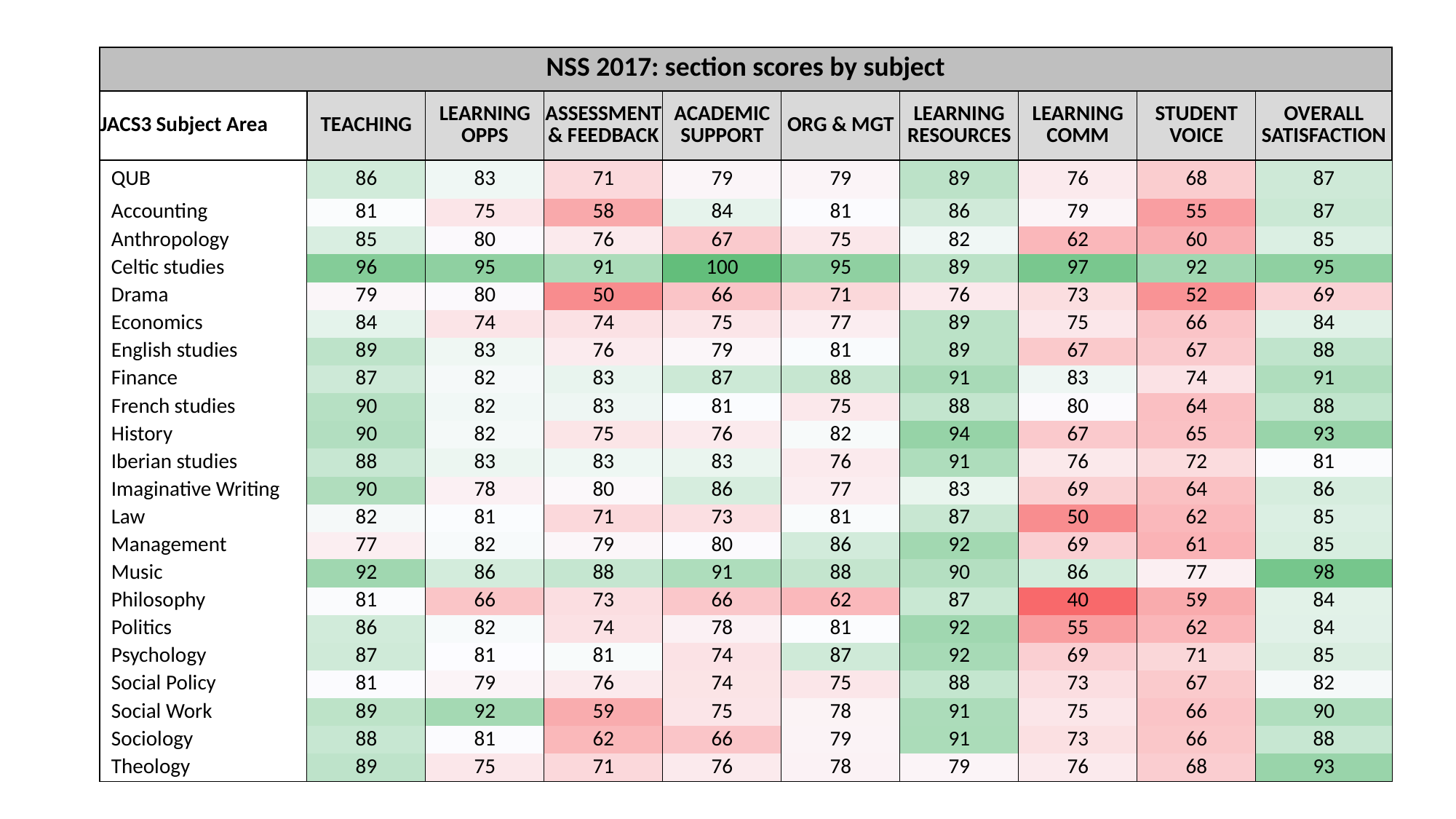

| NSS 2017: section scores by subject |  |  |  |  |  |  |  |  |  |
| --- | --- | --- | --- | --- | --- | --- | --- | --- | --- |
| JACS3 Subject Area | TEACHING | LEARNING OPPS | ASSESSMENT & FEEDBACK | ACADEMIC SUPPORT | ORG & MGT | LEARNING RESOURCES | LEARNING COMM | STUDENT VOICE | OVERALL SATISFACTION |
| QUB | 86 | 83 | 71 | 79 | 79 | 89 | 76 | 68 | 87 |
| Accounting | 81 | 75 | 58 | 84 | 81 | 86 | 79 | 55 | 87 |
| Anthropology | 85 | 80 | 76 | 67 | 75 | 82 | 62 | 60 | 85 |
| Celtic studies | 96 | 95 | 91 | 100 | 95 | 89 | 97 | 92 | 95 |
| Drama | 79 | 80 | 50 | 66 | 71 | 76 | 73 | 52 | 69 |
| Economics | 84 | 74 | 74 | 75 | 77 | 89 | 75 | 66 | 84 |
| English studies | 89 | 83 | 76 | 79 | 81 | 89 | 67 | 67 | 88 |
| Finance | 87 | 82 | 83 | 87 | 88 | 91 | 83 | 74 | 91 |
| French studies | 90 | 82 | 83 | 81 | 75 | 88 | 80 | 64 | 88 |
| History | 90 | 82 | 75 | 76 | 82 | 94 | 67 | 65 | 93 |
| Iberian studies | 88 | 83 | 83 | 83 | 76 | 91 | 76 | 72 | 81 |
| Imaginative Writing | 90 | 78 | 80 | 86 | 77 | 83 | 69 | 64 | 86 |
| Law | 82 | 81 | 71 | 73 | 81 | 87 | 50 | 62 | 85 |
| Management | 77 | 82 | 79 | 80 | 86 | 92 | 69 | 61 | 85 |
| Music | 92 | 86 | 88 | 91 | 88 | 90 | 86 | 77 | 98 |
| Philosophy | 81 | 66 | 73 | 66 | 62 | 87 | 40 | 59 | 84 |
| Politics | 86 | 82 | 74 | 78 | 81 | 92 | 55 | 62 | 84 |
| Psychology | 87 | 81 | 81 | 74 | 87 | 92 | 69 | 71 | 85 |
| Social Policy | 81 | 79 | 76 | 74 | 75 | 88 | 73 | 67 | 82 |
| Social Work | 89 | 92 | 59 | 75 | 78 | 91 | 75 | 66 | 90 |
| Sociology | 88 | 81 | 62 | 66 | 79 | 91 | 73 | 66 | 88 |
| Theology | 89 | 75 | 71 | 76 | 78 | 79 | 76 | 68 | 93 |